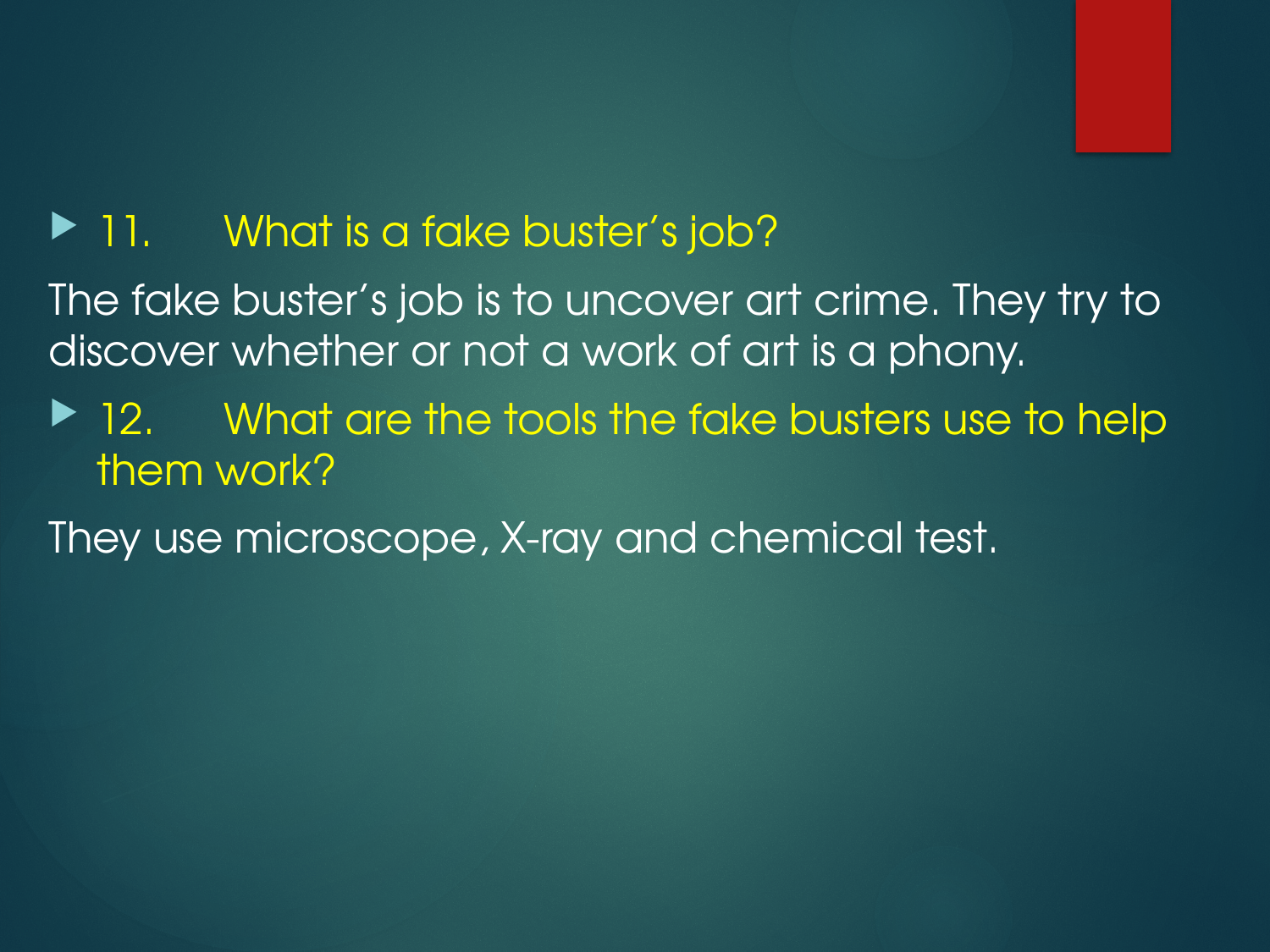

11.	What is a fake buster’s job?
The fake buster’s job is to uncover art crime. They try to discover whether or not a work of art is a phony.
12.	What are the tools the fake busters use to help them work?
They use microscope, X-ray and chemical test.